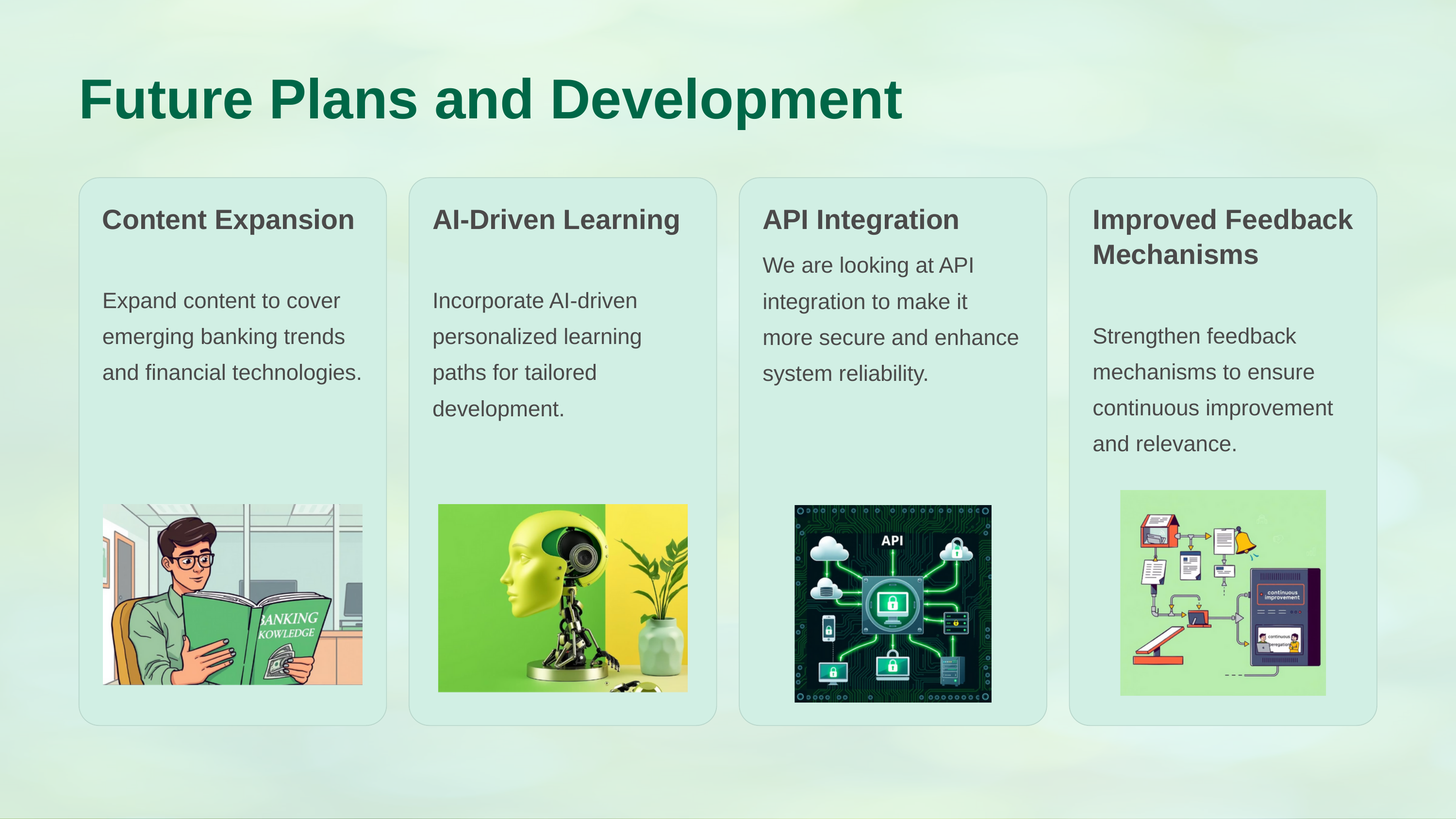

Future Plans and Development

Content Expansion
AI-Driven Learning
API Integration
Improved Feedback Mechanisms
We are looking at API integration to make it more secure and enhance system reliability.
Expand content to cover emerging banking trends and financial technologies.
Incorporate AI-driven personalized learning paths for tailored development.
Strengthen feedback mechanisms to ensure continuous improvement and relevance.